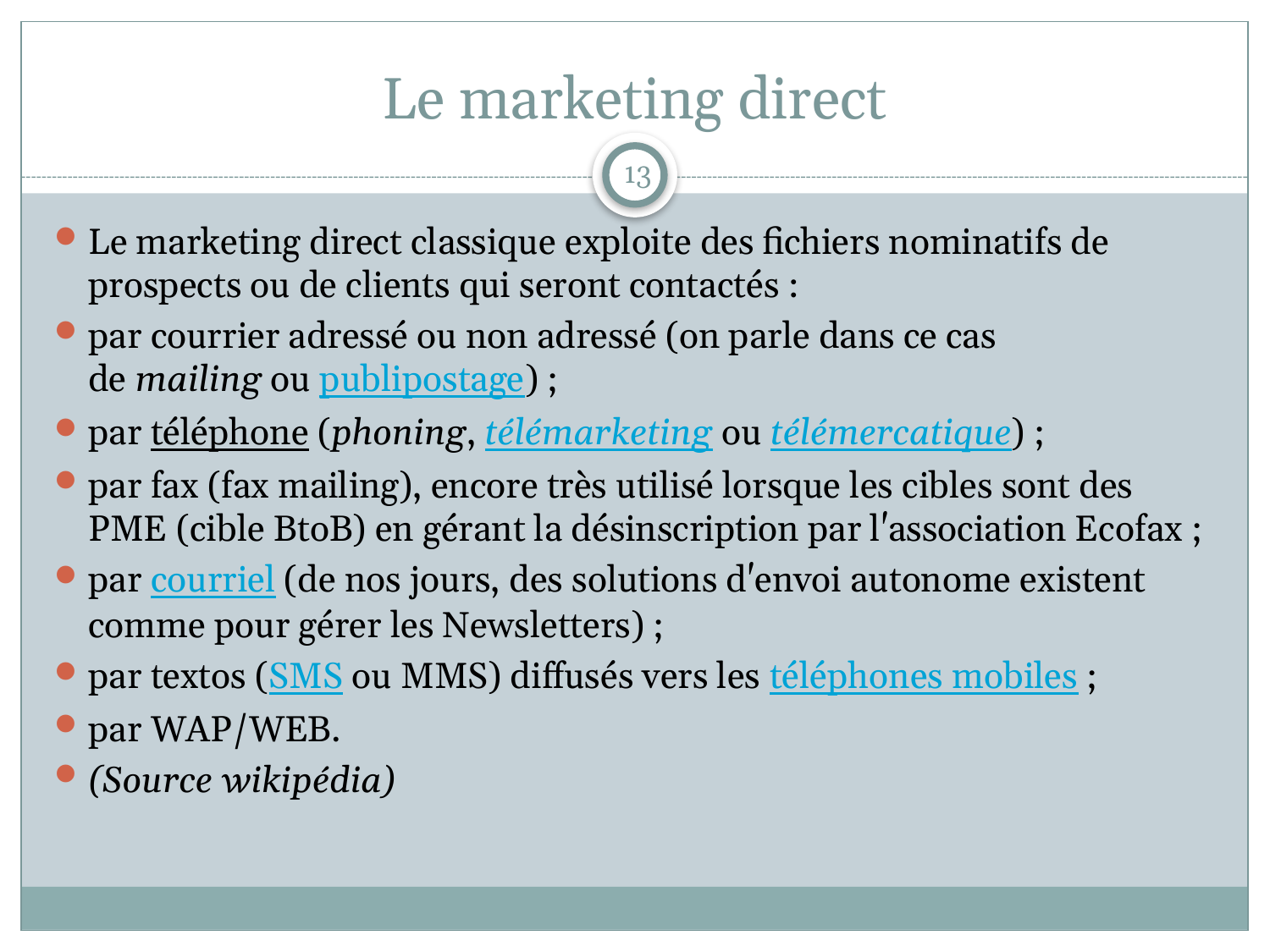

# Le marketing direct
13
Le marketing direct classique exploite des fichiers nominatifs de prospects ou de clients qui seront contactés :
par courrier adressé ou non adressé (on parle dans ce cas de mailing ou publipostage) ;
par téléphone (phoning, télémarketing ou télémercatique) ;
par fax (fax mailing), encore très utilisé lorsque les cibles sont des PME (cible BtoB) en gérant la désinscription par l'association Ecofax ;
par courriel (de nos jours, des solutions d'envoi autonome existent comme pour gérer les Newsletters) ;
par textos (SMS ou MMS) diffusés vers les téléphones mobiles ;
par WAP/WEB.
(Source wikipédia)